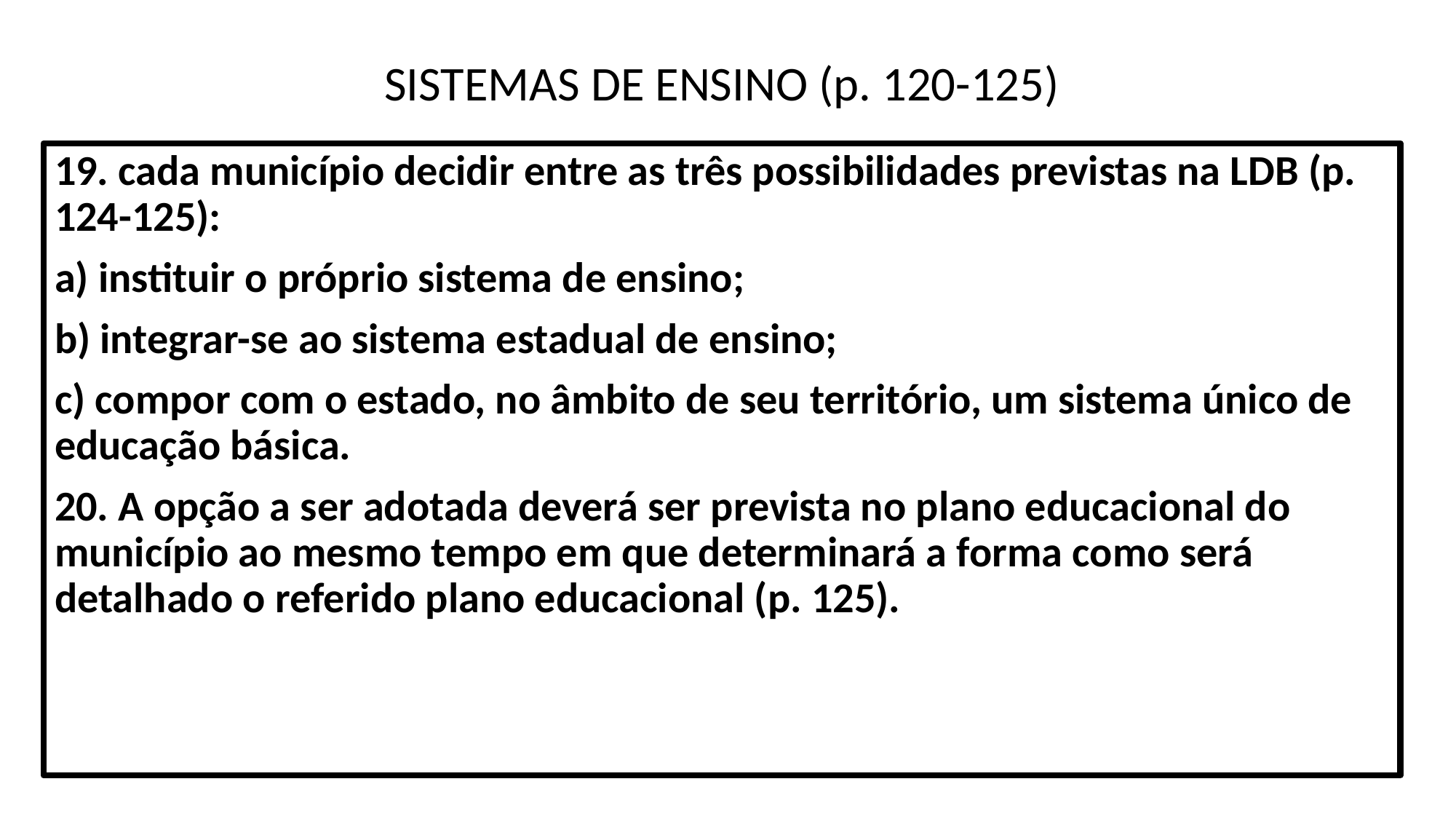

# SISTEMAS DE ENSINO (p. 120-125)
19. cada município decidir entre as três possibilidades previstas na LDB (p. 124-125):
a) instituir o próprio sistema de ensino;
b) integrar-se ao sistema estadual de ensino;
c) compor com o estado, no âmbito de seu território, um sistema único de educação básica.
20. A opção a ser adotada deverá ser prevista no plano educacional do município ao mesmo tempo em que determinará a forma como será detalhado o referido plano educacional (p. 125).